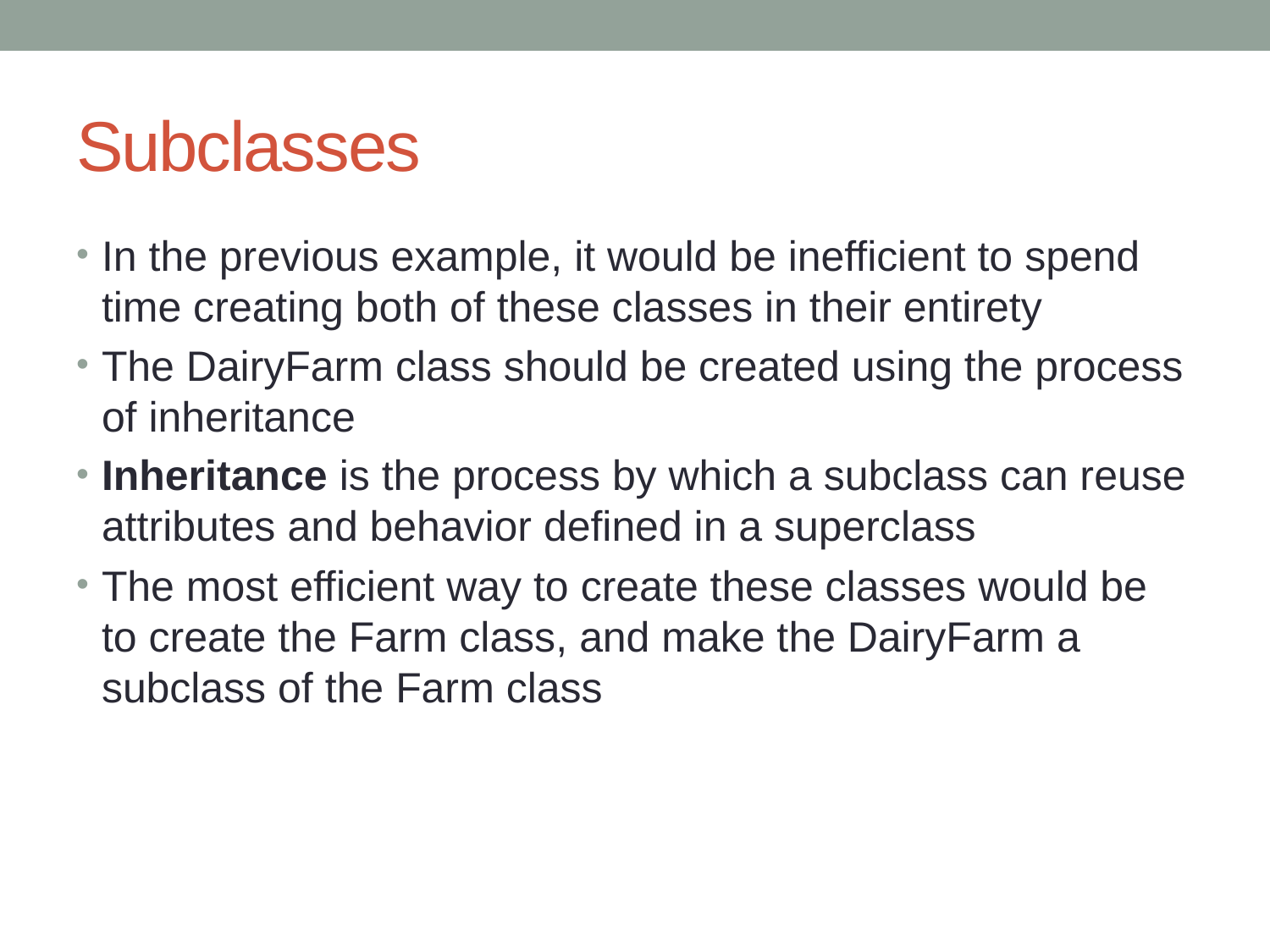

# Subclasses
In the previous example, it would be inefficient to spend time creating both of these classes in their entirety
The DairyFarm class should be created using the process of inheritance
Inheritance is the process by which a subclass can reuse attributes and behavior defined in a superclass
The most efficient way to create these classes would be to create the Farm class, and make the DairyFarm a subclass of the Farm class